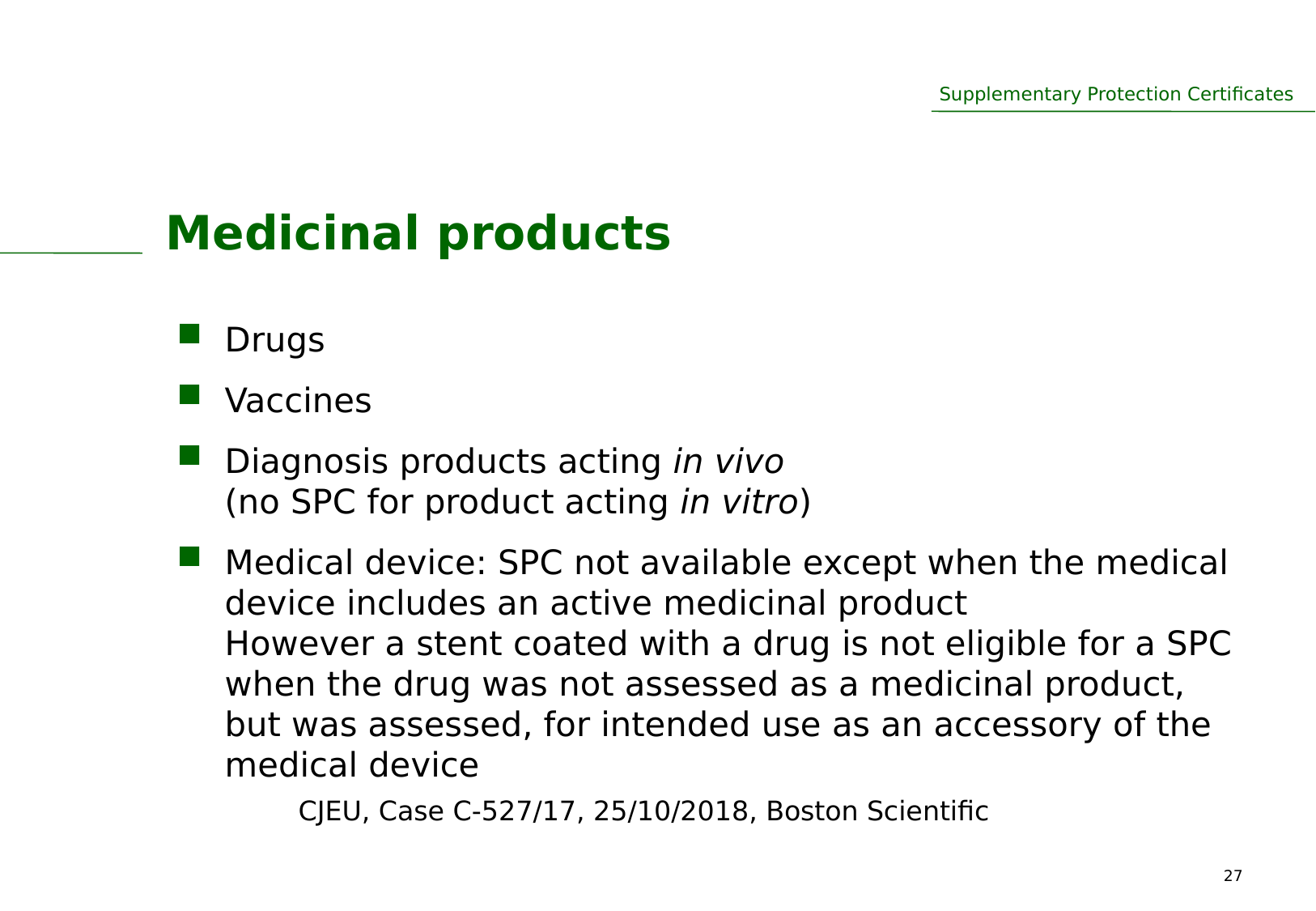

# Medicinal products
Drugs
Vaccines
Diagnosis products acting in vivo
(no SPC for product acting in vitro)
Medical device: SPC not available except when the medical device includes an active medicinal product
However a stent coated with a drug is not eligible for a SPC when the drug was not assessed as a medicinal product, but was assessed, for intended use as an accessory of the medical device
	CJEU, Case C-527/17, 25/10/2018, Boston Scientific

27